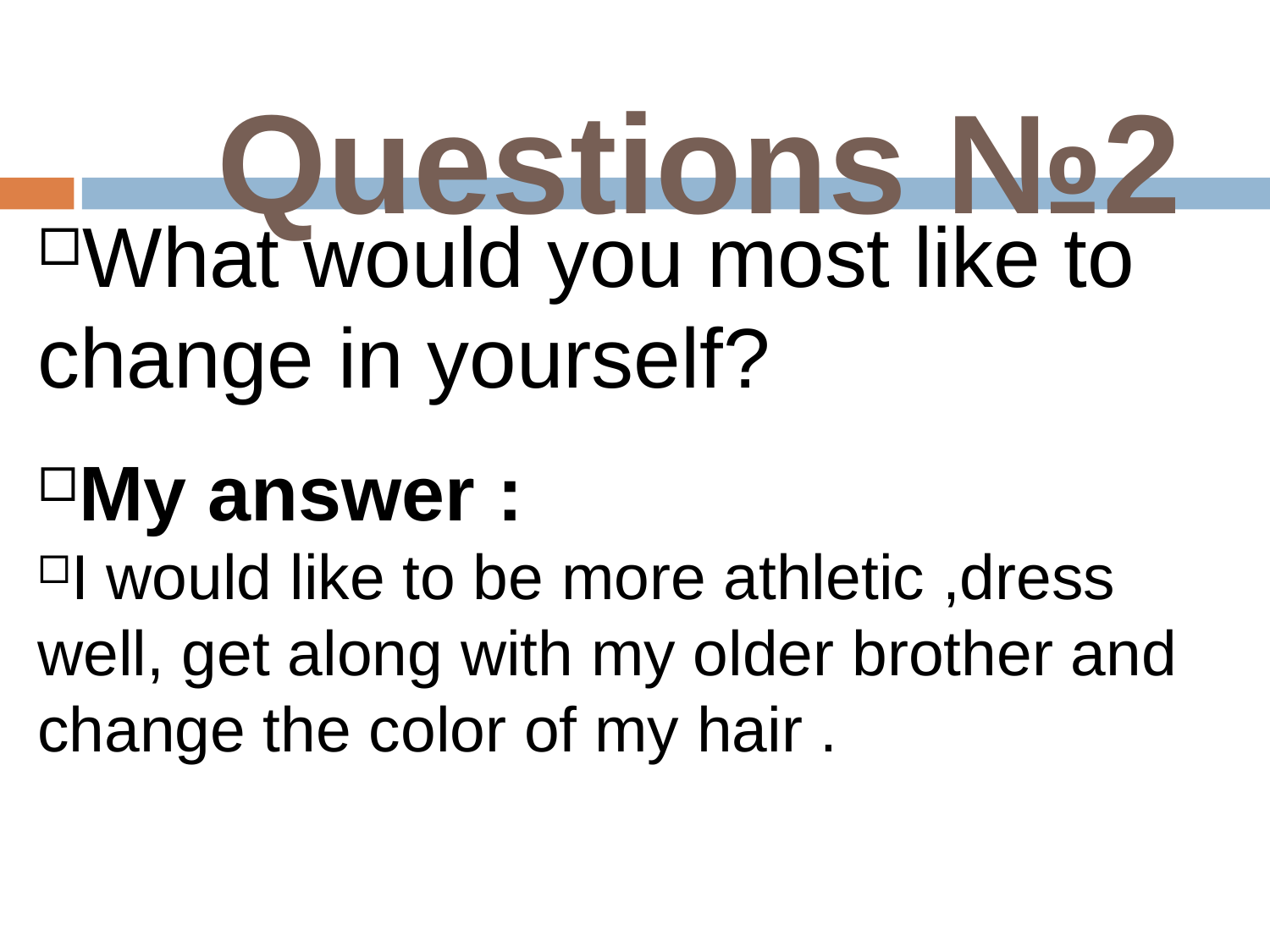

Questions №2

What would you most like to change in yourself?

My answer :
I would like to be more athletic ,dress well, get along with my older brother and change the color of my hair .